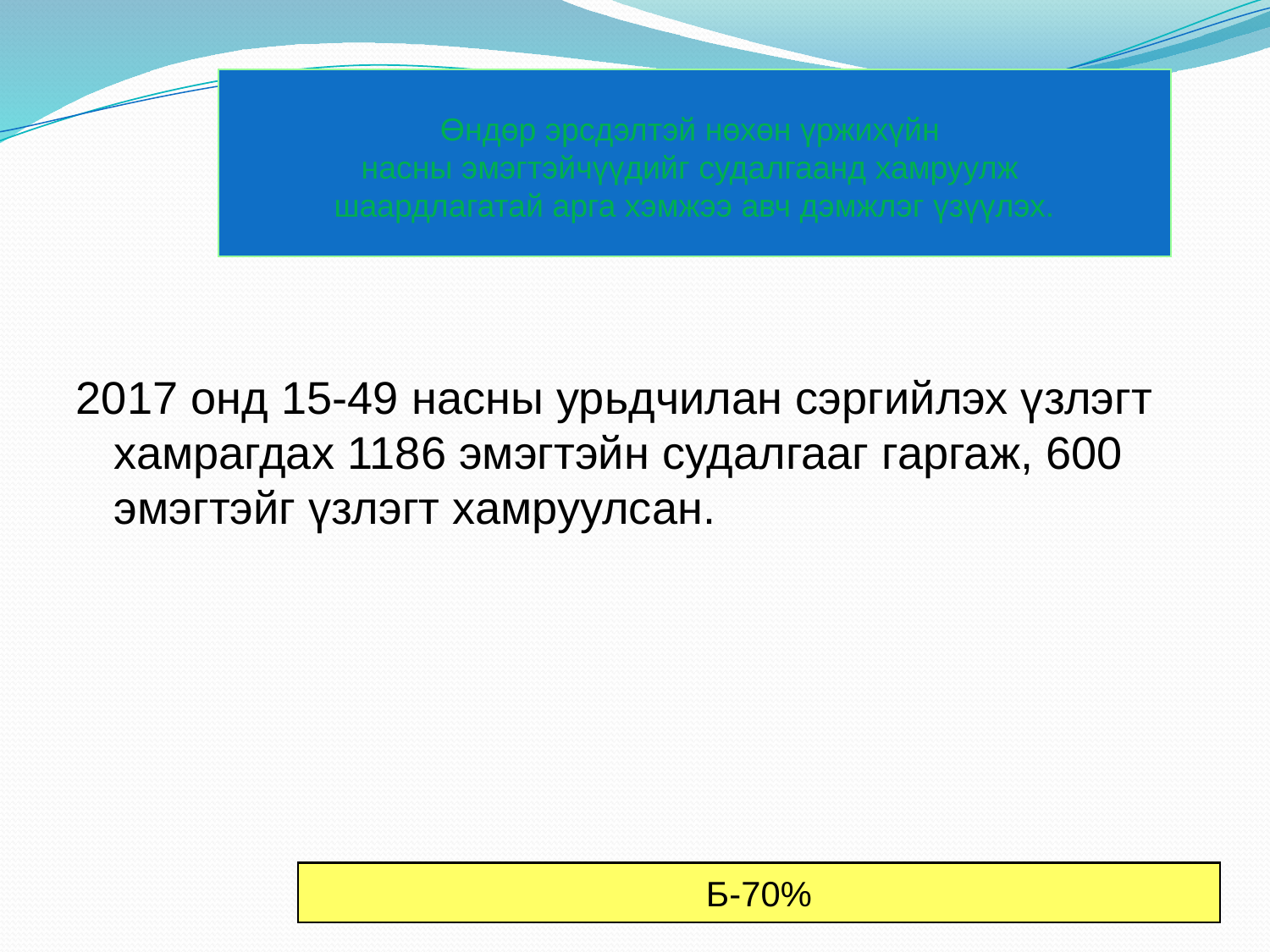

# Өндөр эрсдэлтэй нөхөн үржихүйн насны эмэгтэйчүүдийг судалгаанд хамруулж шаардлагатай арга хэмжээ авч дэмжлэг үзүүлэх.

2017 онд 15-49 насны урьдчилан сэргийлэх үзлэгт хамрагдах 1186 эмэгтэйн судалгааг гаргаж, 600 эмэгтэйг үзлэгт хамруулсан.
Б-70%